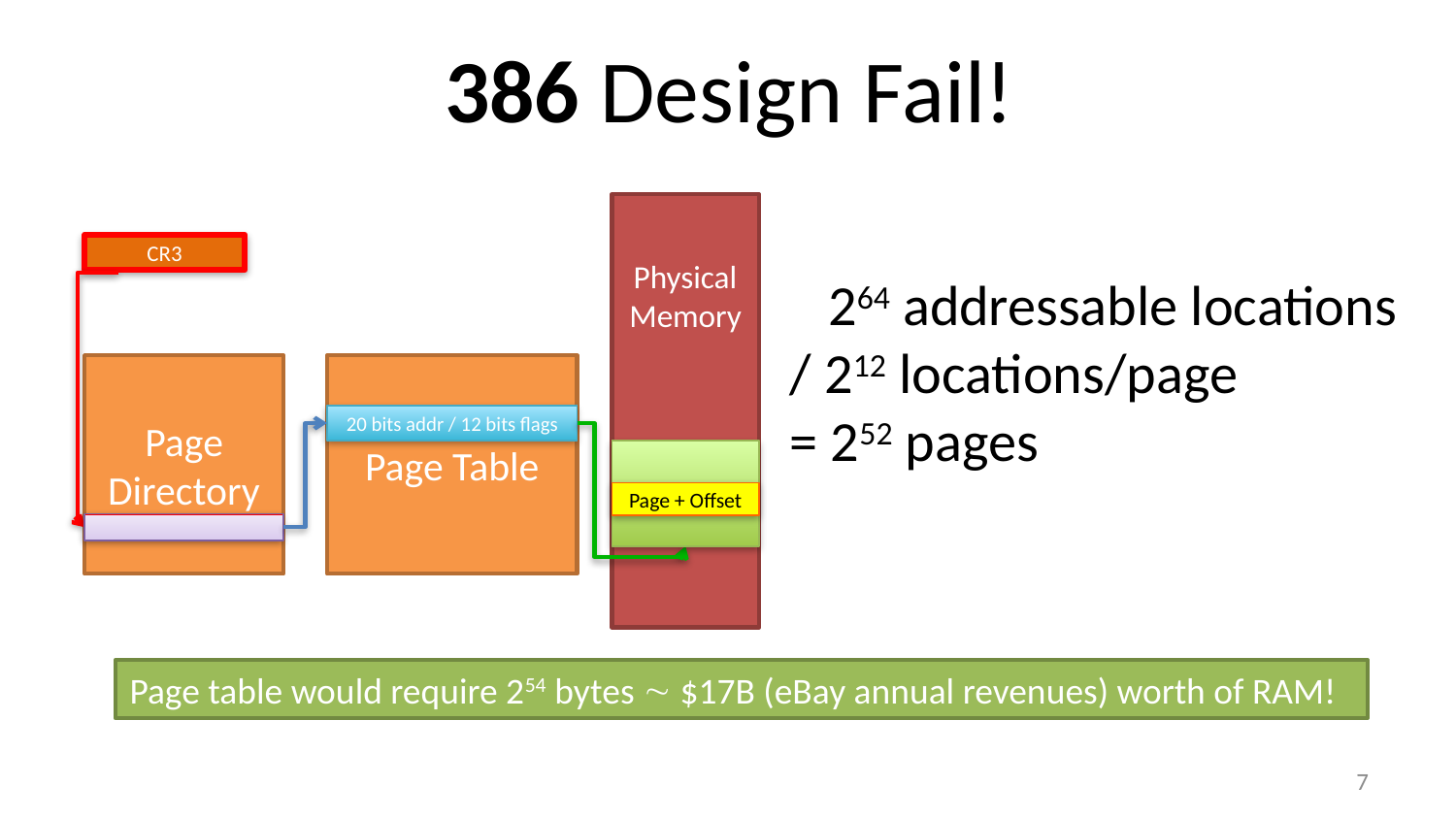

# 386 Design Fail!
Physical Memory

CR3
   264 addressable locations
/ 212 locations/page
= 252 pages
Page Directory
Page Table
20 bits addr / 12 bits flags

Page + Offset

Page table would require 254 bytes ∼ $17B (eBay annual revenues) worth of RAM!
7